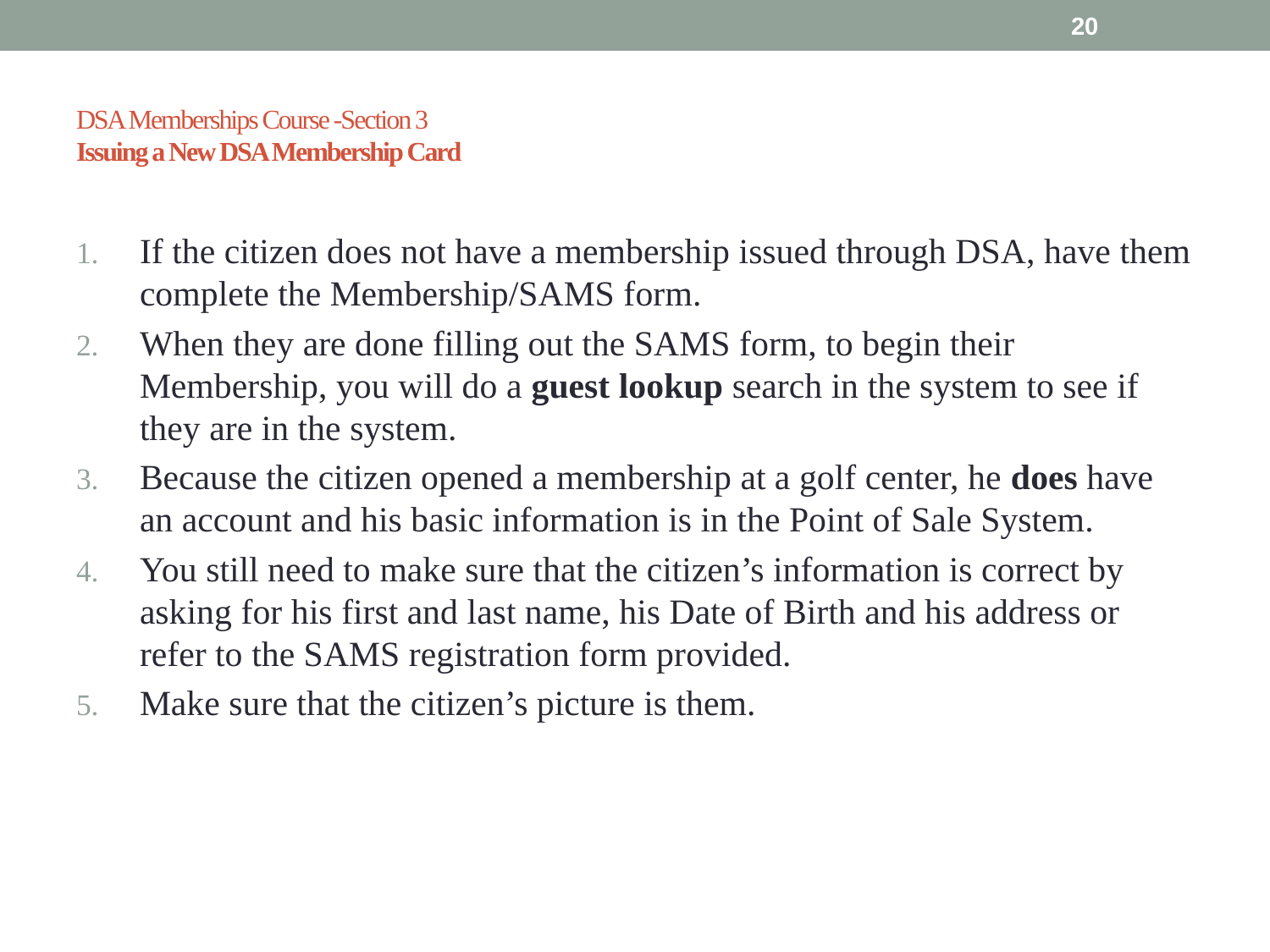

20
# DSA Memberships Course -Section 3 Issuing a New DSA Membership Card
If the citizen does not have a membership issued through DSA, have them complete the Membership/SAMS form.
When they are done filling out the SAMS form, to begin their Membership, you will do a guest lookup search in the system to see if they are in the system.
Because the citizen opened a membership at a golf center, he does have an account and his basic information is in the Point of Sale System.
You still need to make sure that the citizen’s information is correct by asking for his first and last name, his Date of Birth and his address or refer to the SAMS registration form provided.
Make sure that the citizen’s picture is them.